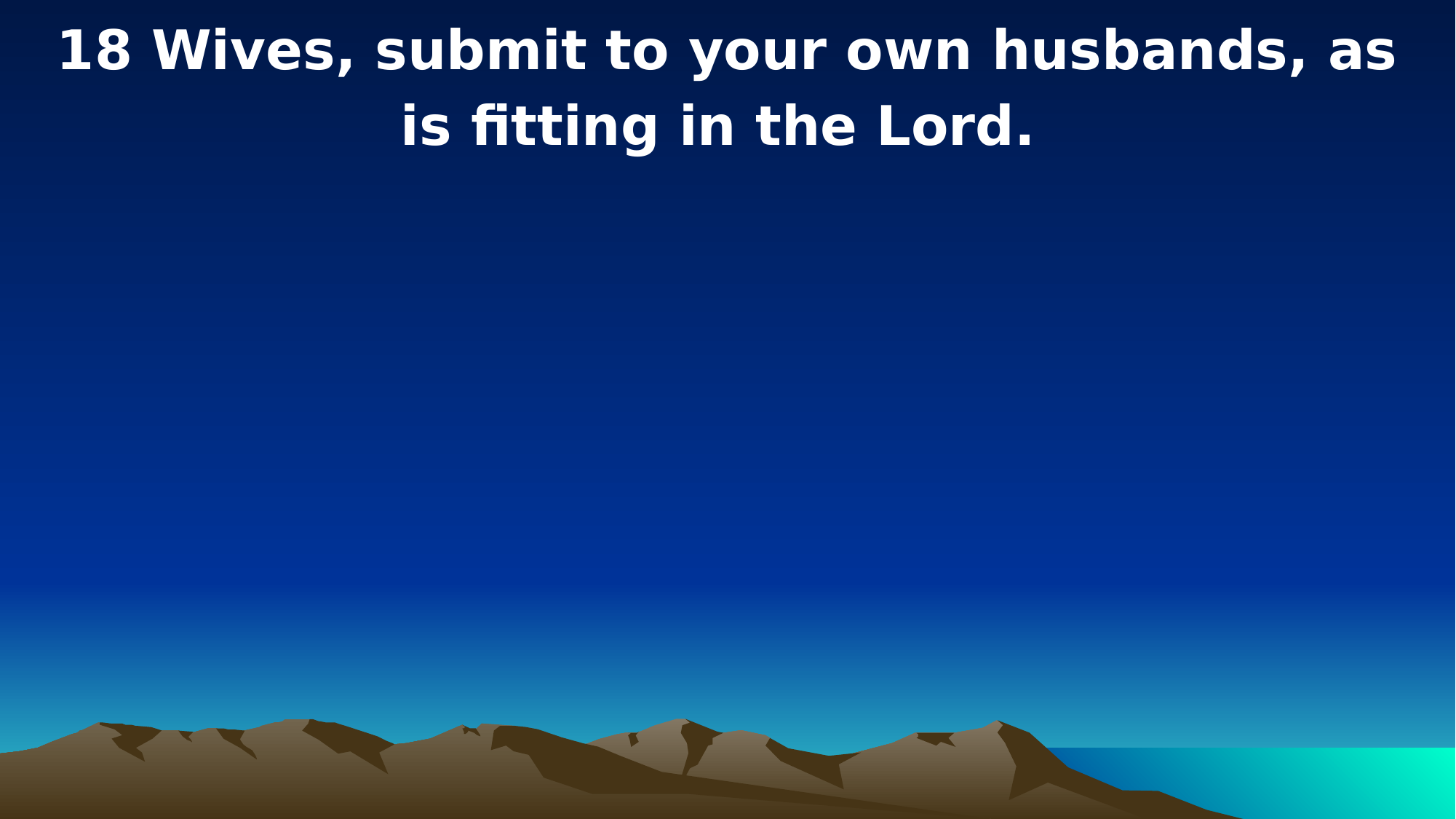

18 Wives, submit to your own husbands, as is fitting in the Lord.